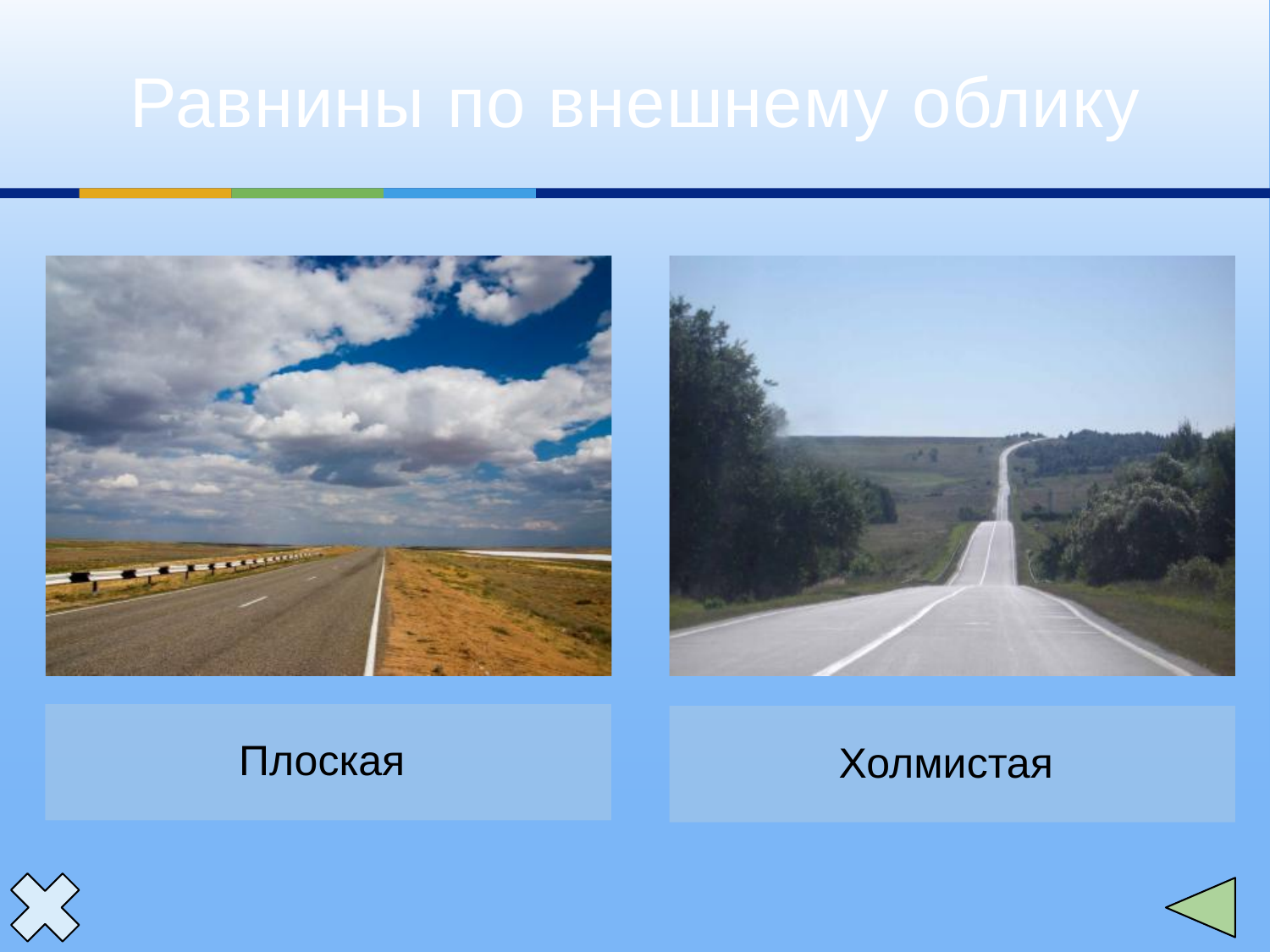

# Равнины по внешнему облику
Плоская
Холмистая